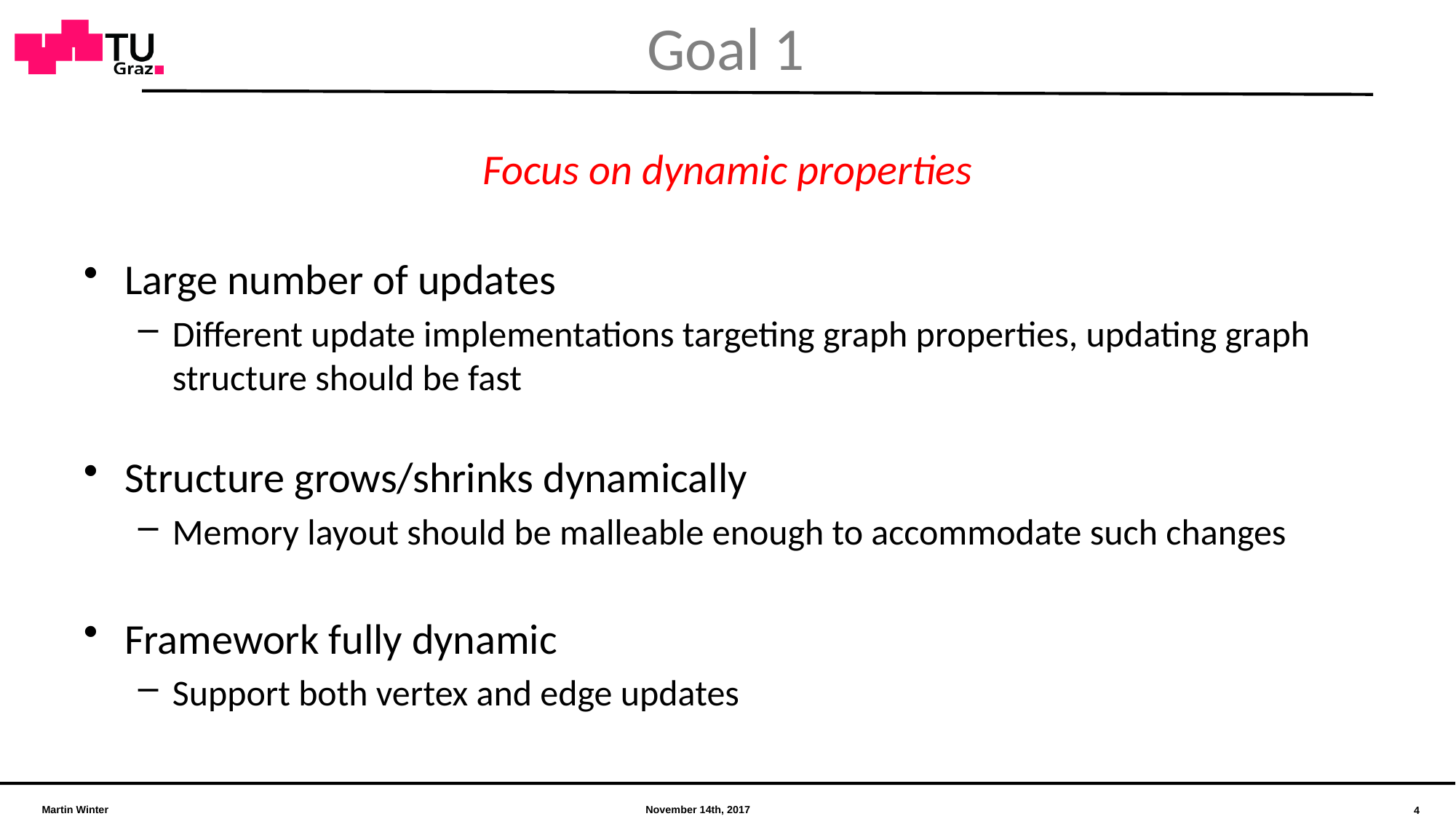

# Goal 1
Focus on dynamic properties

Large number of updates
Different update implementations targeting graph properties, updating graph structure should be fast
Structure grows/shrinks dynamically
Memory layout should be malleable enough to accommodate such changes

Framework fully dynamic
Support both vertex and edge updates